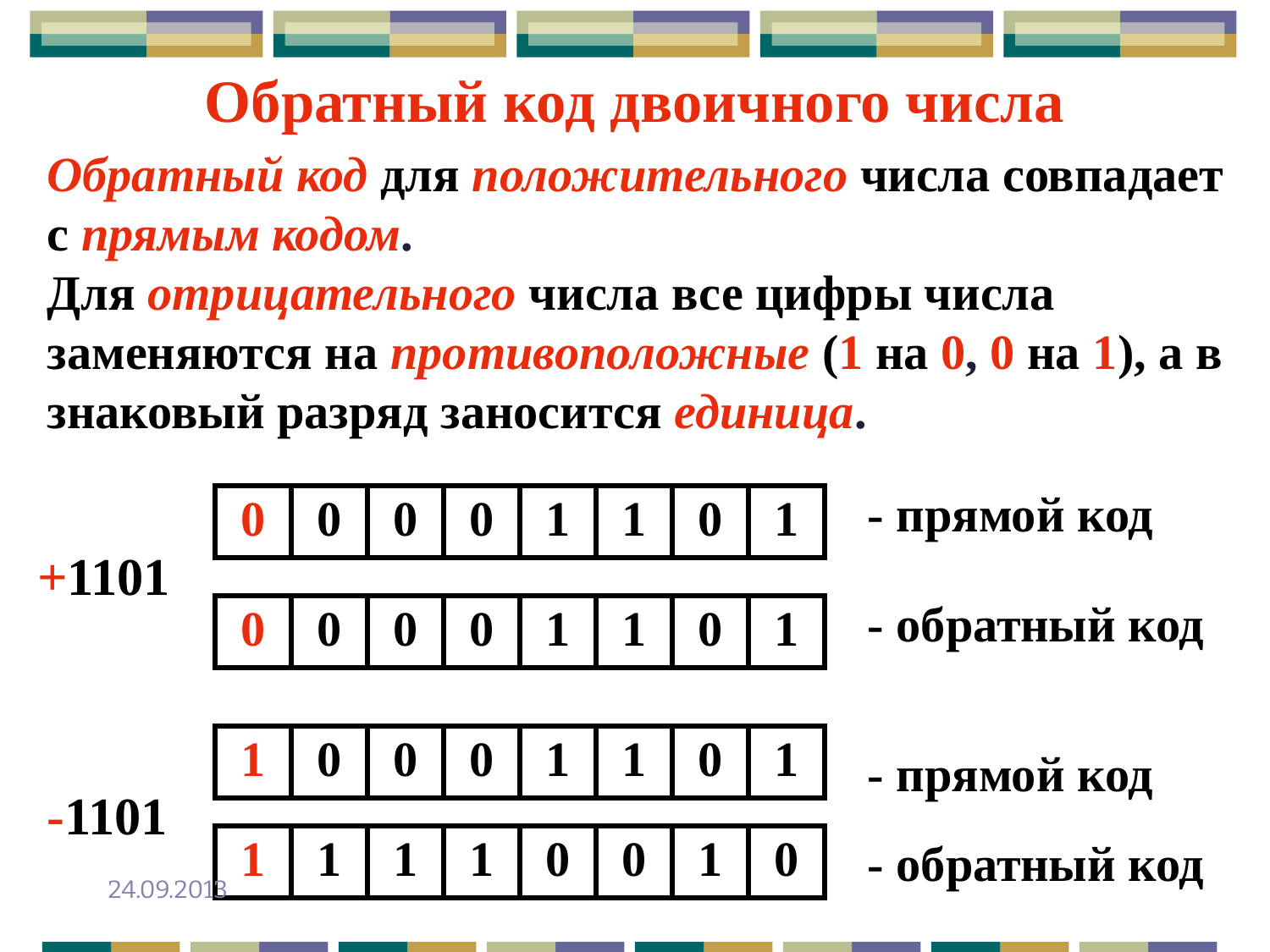

Обратный код двоичного числа
Обратный код для положительного числа совпадает с прямым кодом.
Для отрицательного числа все цифры числа заменяются на противоположные (1 на 0, 0 на 1), а в знаковый разряд заносится единица.
- прямой код
| 0 | 0 | 0 | 0 | 1 | 1 | 0 | 1 |
| --- | --- | --- | --- | --- | --- | --- | --- |
+1101
- обратный код
| 0 | 0 | 0 | 0 | 1 | 1 | 0 | 1 |
| --- | --- | --- | --- | --- | --- | --- | --- |
|  |  |  |  |  |  |  |  |
| --- | --- | --- | --- | --- | --- | --- | --- |
| 1 | 0 | 0 | 0 | 1 | 1 | 0 | 1 |
| --- | --- | --- | --- | --- | --- | --- | --- |
|  |  |  |  |  |  |  |  |
| --- | --- | --- | --- | --- | --- | --- | --- |
- прямой код
-1101
| 1 | 1 | 1 | 1 | 0 | 0 | 1 | 0 |
| --- | --- | --- | --- | --- | --- | --- | --- |
|  |  |  |  |  |  |  |  |
| --- | --- | --- | --- | --- | --- | --- | --- |
- обратный код
24.09.2013